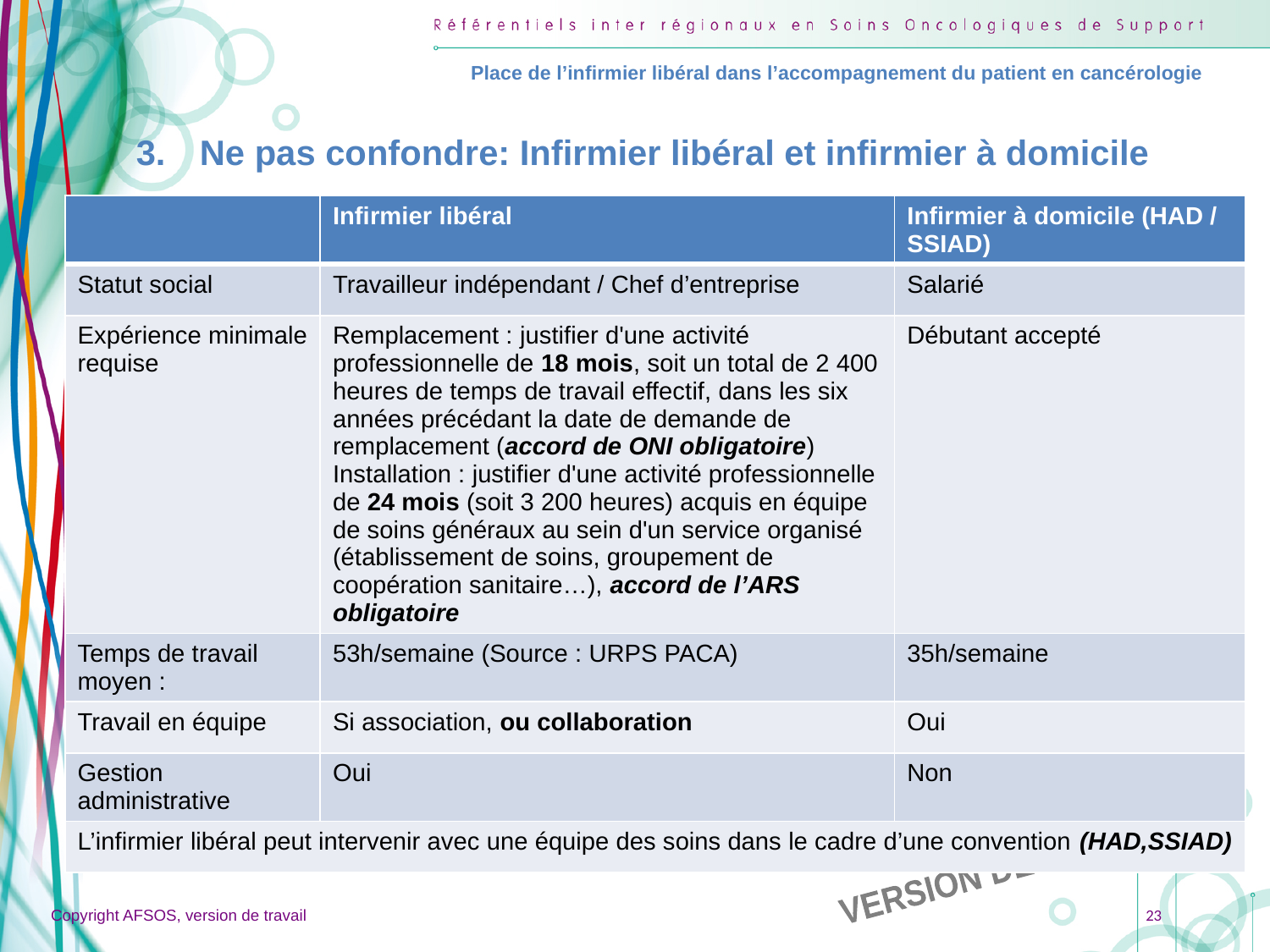

Place de l’infirmier libéral dans l’accompagnement du patient en cancérologie

Ne pas confondre: Infirmier libéral et infirmier à domicile
|  | Infirmier libéral | Infirmier à domicile (HAD / SSIAD) |
| --- | --- | --- |
| Statut social | Travailleur indépendant / Chef d’entreprise | Salarié |
| Expérience minimale requise | Remplacement : justifier d'une activité professionnelle de 18 mois, soit un total de 2 400 heures de temps de travail effectif, dans les six années précédant la date de demande de remplacement (accord de ONI obligatoire) Installation : justifier d'une activité professionnelle de 24 mois (soit 3 200 heures) acquis en équipe de soins généraux au sein d'un service organisé (établissement de soins, groupement de coopération sanitaire…), accord de l’ARS obligatoire | Débutant accepté |
| Temps de travail moyen : | 53h/semaine (Source : URPS PACA) | 35h/semaine |
| Travail en équipe | Si association, ou collaboration | Oui |
| Gestion administrative | Oui | Non |
| L’infirmier libéral peut intervenir avec une équipe des soins dans le cadre d’une convention (HAD,SSIAD) |  |  |